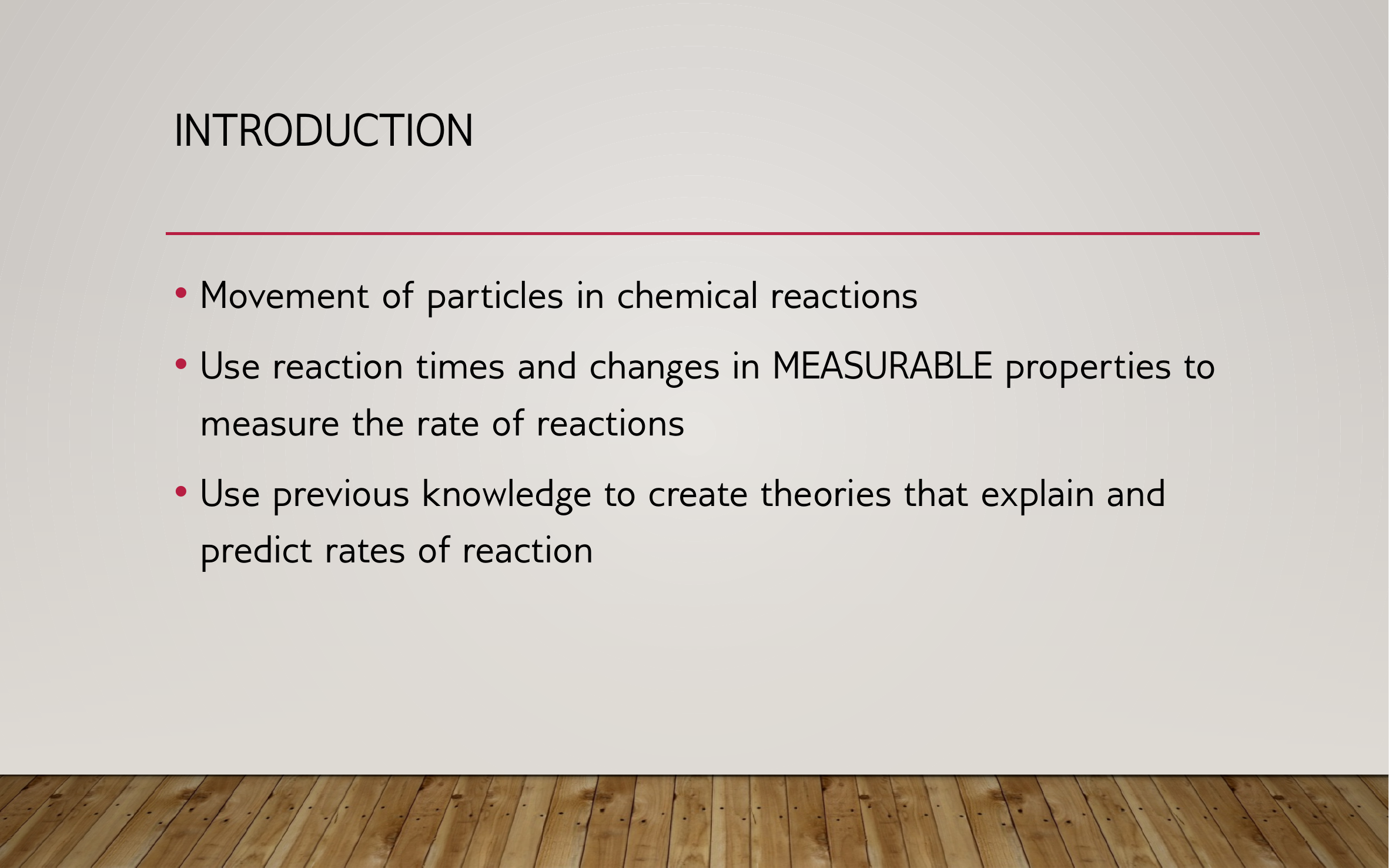

# Introduction
Movement of particles in chemical reactions
Use reaction times and changes in MEASURABLE properties to measure the rate of reactions
Use previous knowledge to create theories that explain and predict rates of reaction